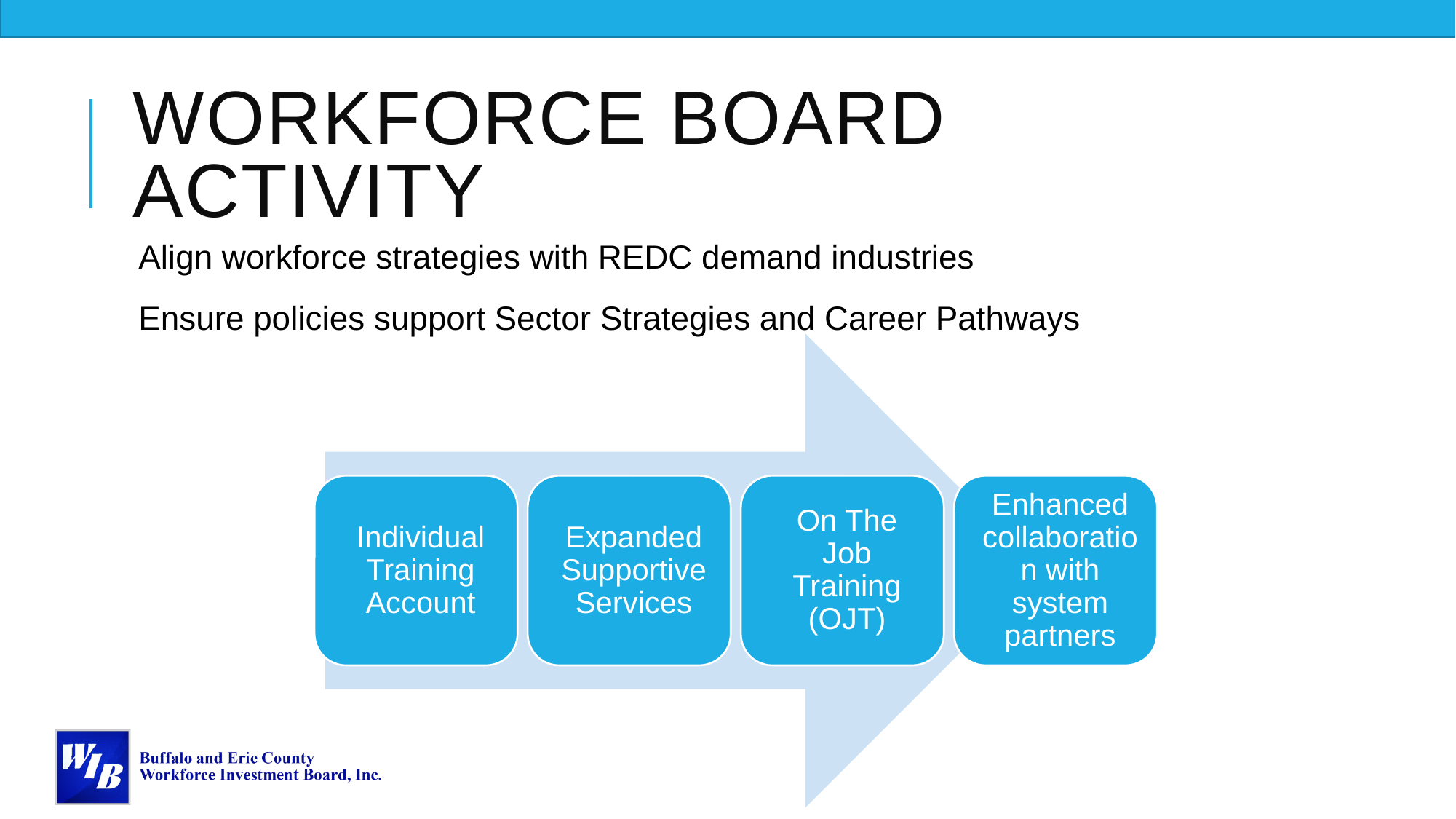

# Workforce Board Activity
Align workforce strategies with REDC demand industries
Ensure policies support Sector Strategies and Career Pathways

Individual Training Account
Expanded Supportive Services
On The Job Training (OJT)
Enhanced collaboration with system partners